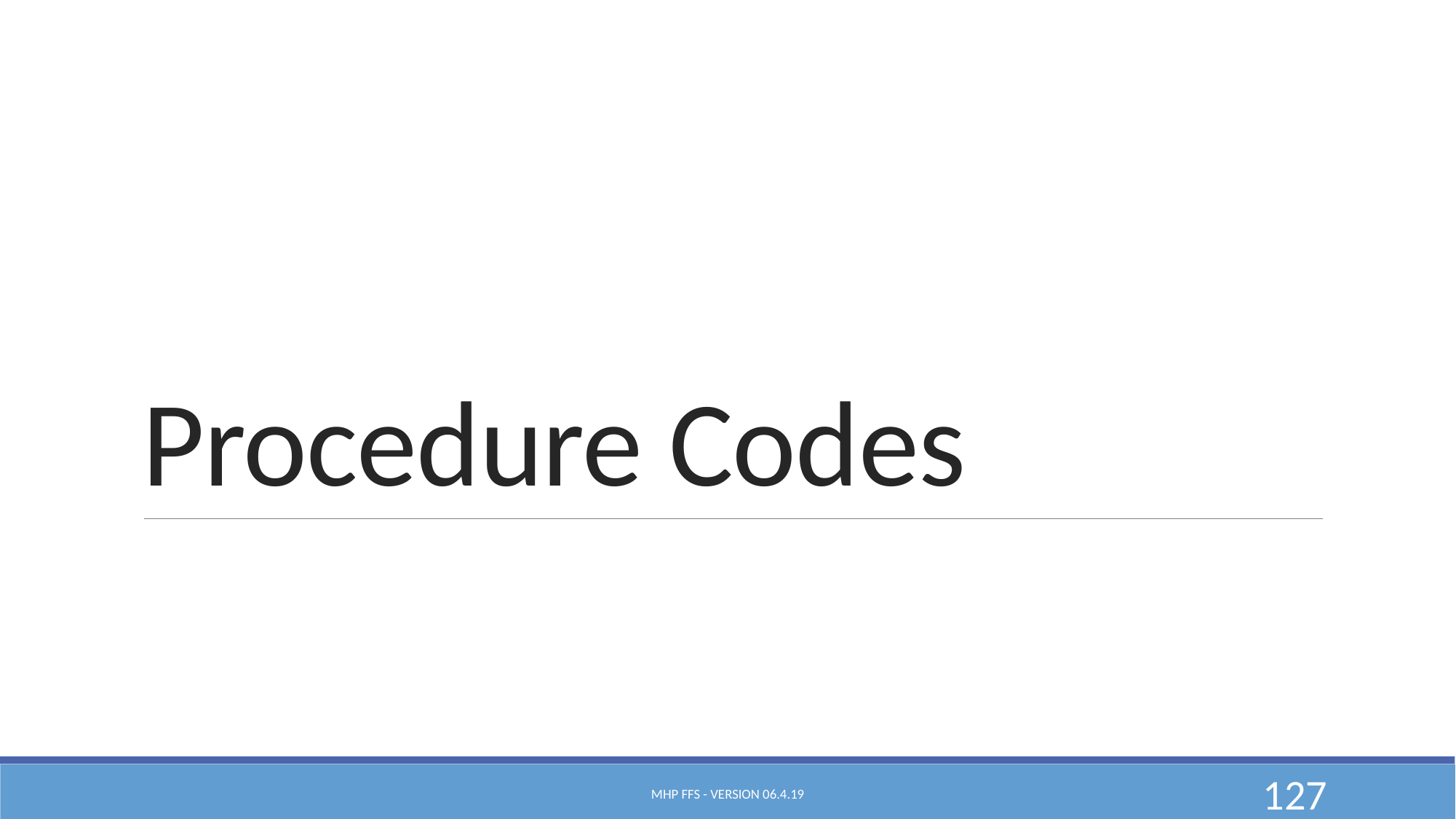

# Procedure Codes

MHP FFS - Version 06.4.19
127